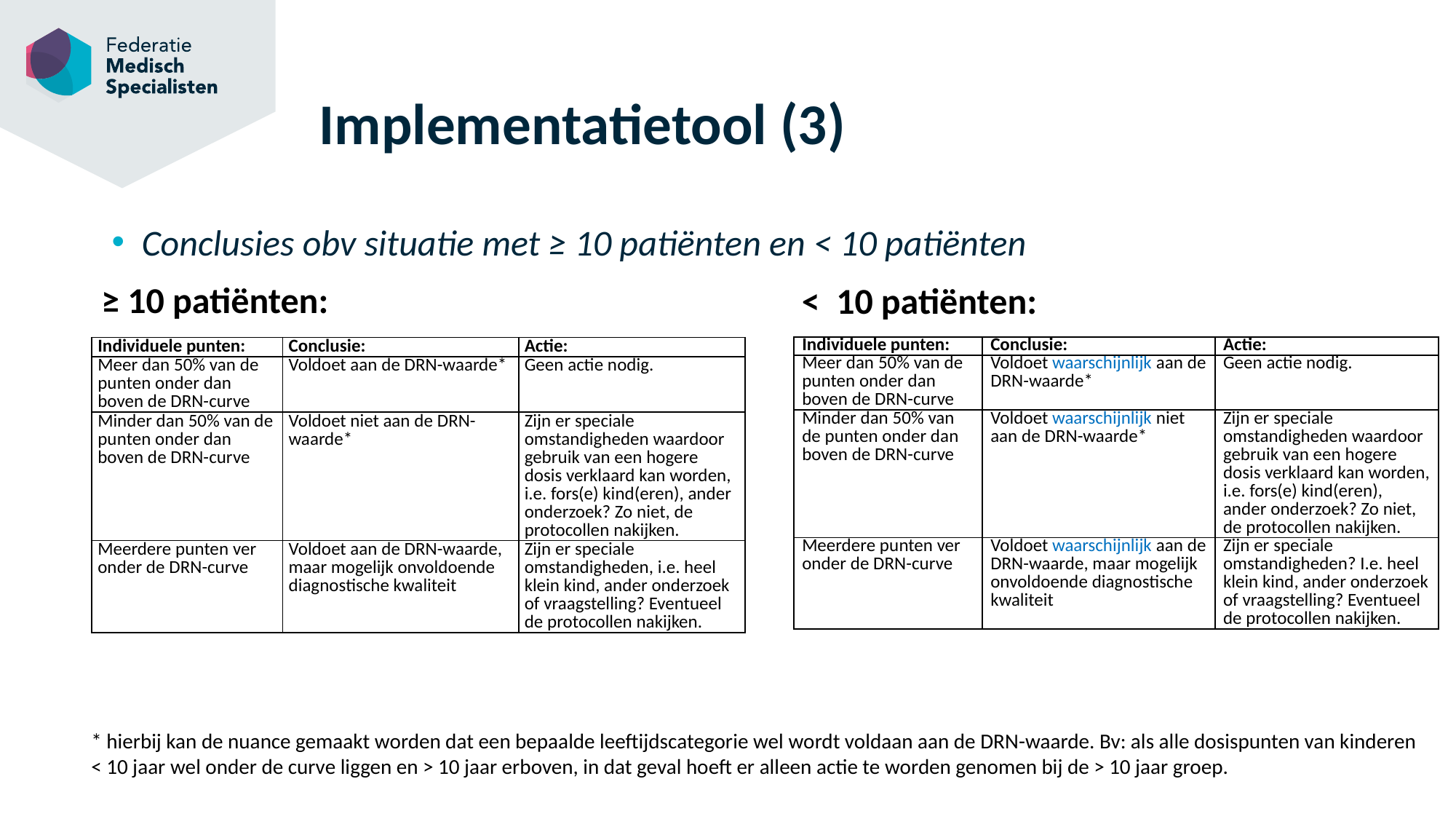

# Implementatietool (3)
Conclusies obv situatie met ≥ 10 patiënten en < 10 patiënten
≥ 10 patiënten:
<  10 patiënten:
| Individuele punten: | Conclusie: | Actie: |
| --- | --- | --- |
| Meer dan 50% van de punten onder dan boven de DRN-curve | Voldoet waarschijnlijk aan de DRN-waarde\* | Geen actie nodig. |
| Minder dan 50% van de punten onder dan boven de DRN-curve | Voldoet waarschijnlijk niet aan de DRN-waarde\* | Zijn er speciale omstandigheden waardoor gebruik van een hogere dosis verklaard kan worden, i.e. fors(e) kind(eren), ander onderzoek? Zo niet, de protocollen nakijken. |
| Meerdere punten ver onder de DRN-curve | Voldoet waarschijnlijk aan de DRN-waarde, maar mogelijk onvoldoende diagnostische kwaliteit | Zijn er speciale omstandigheden? I.e. heel klein kind, ander onderzoek of vraagstelling? Eventueel de protocollen nakijken. |
| Individuele punten: | Conclusie: | Actie: |
| --- | --- | --- |
| Meer dan 50% van de punten onder dan boven de DRN-curve | Voldoet aan de DRN-waarde\* | Geen actie nodig. |
| Minder dan 50% van de punten onder dan boven de DRN-curve | Voldoet niet aan de DRN-waarde\* | Zijn er speciale omstandigheden waardoor gebruik van een hogere dosis verklaard kan worden, i.e. fors(e) kind(eren), ander onderzoek? Zo niet, de protocollen nakijken. |
| Meerdere punten ver onder de DRN-curve | Voldoet aan de DRN-waarde, maar mogelijk onvoldoende diagnostische kwaliteit | Zijn er speciale omstandigheden, i.e. heel klein kind, ander onderzoek of vraagstelling? Eventueel de protocollen nakijken. |
* hierbij kan de nuance gemaakt worden dat een bepaalde leeftijdscategorie wel wordt voldaan aan de DRN-waarde. Bv: als alle dosispunten van kinderen < 10 jaar wel onder de curve liggen en > 10 jaar erboven, in dat geval hoeft er alleen actie te worden genomen bij de > 10 jaar groep.